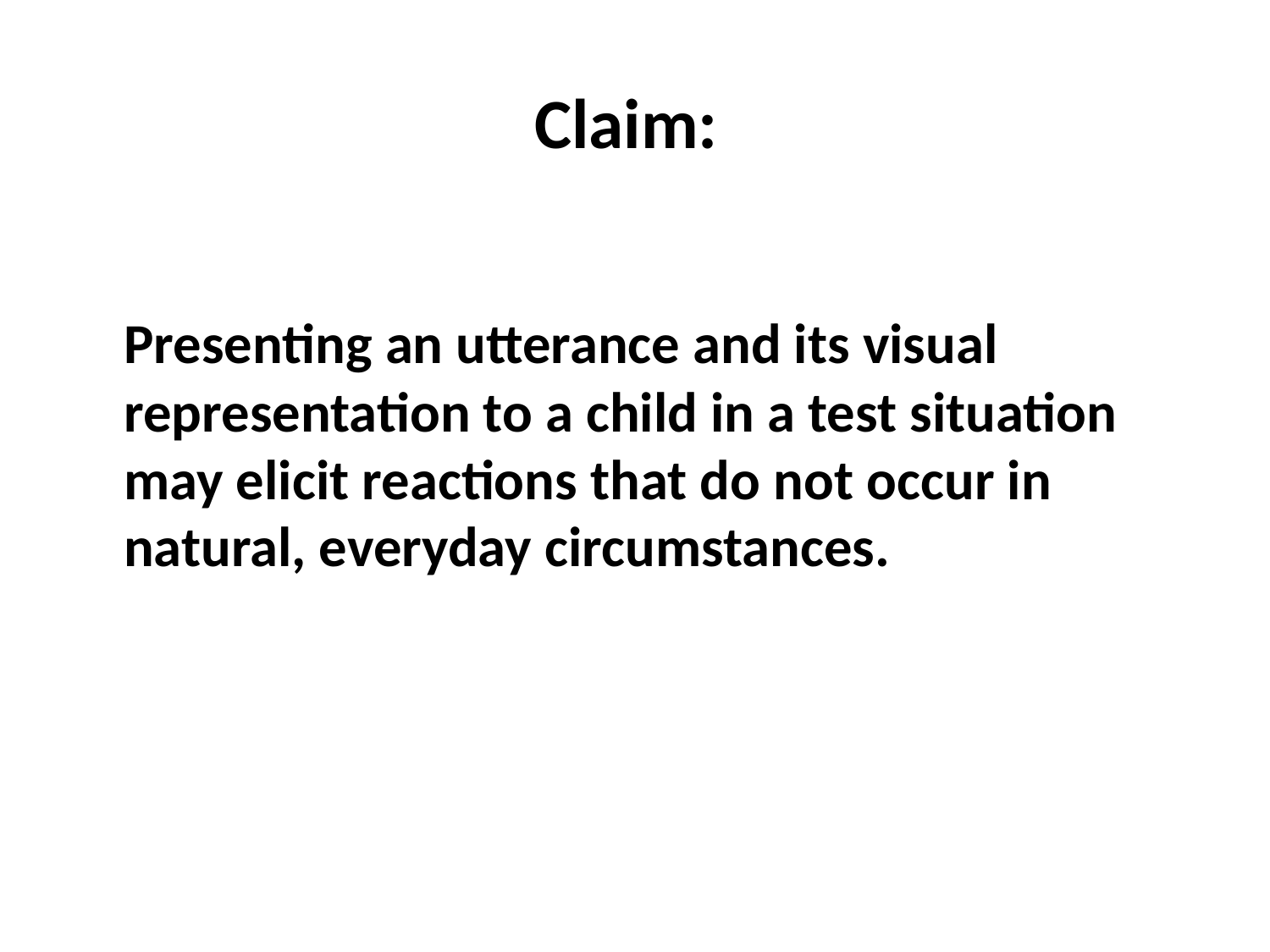

# Claim:

	Presenting an utterance and its visual representation to a child in a test situation may elicit reactions that do not occur in natural, everyday circumstances.